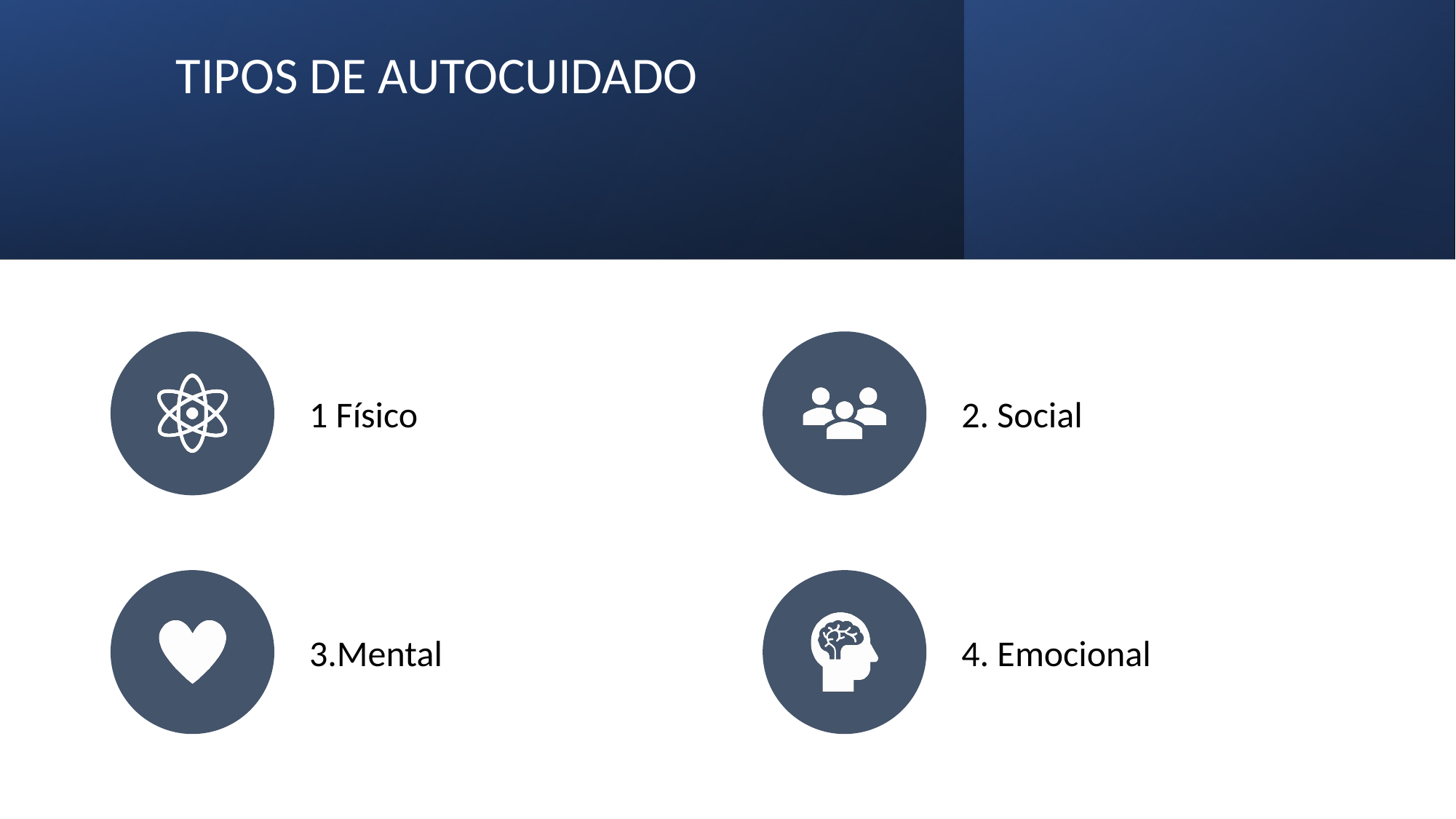

# TIPOS DE AUTOCUIDADO
1 Físico
2. Social
3.Mental
4. Emocional